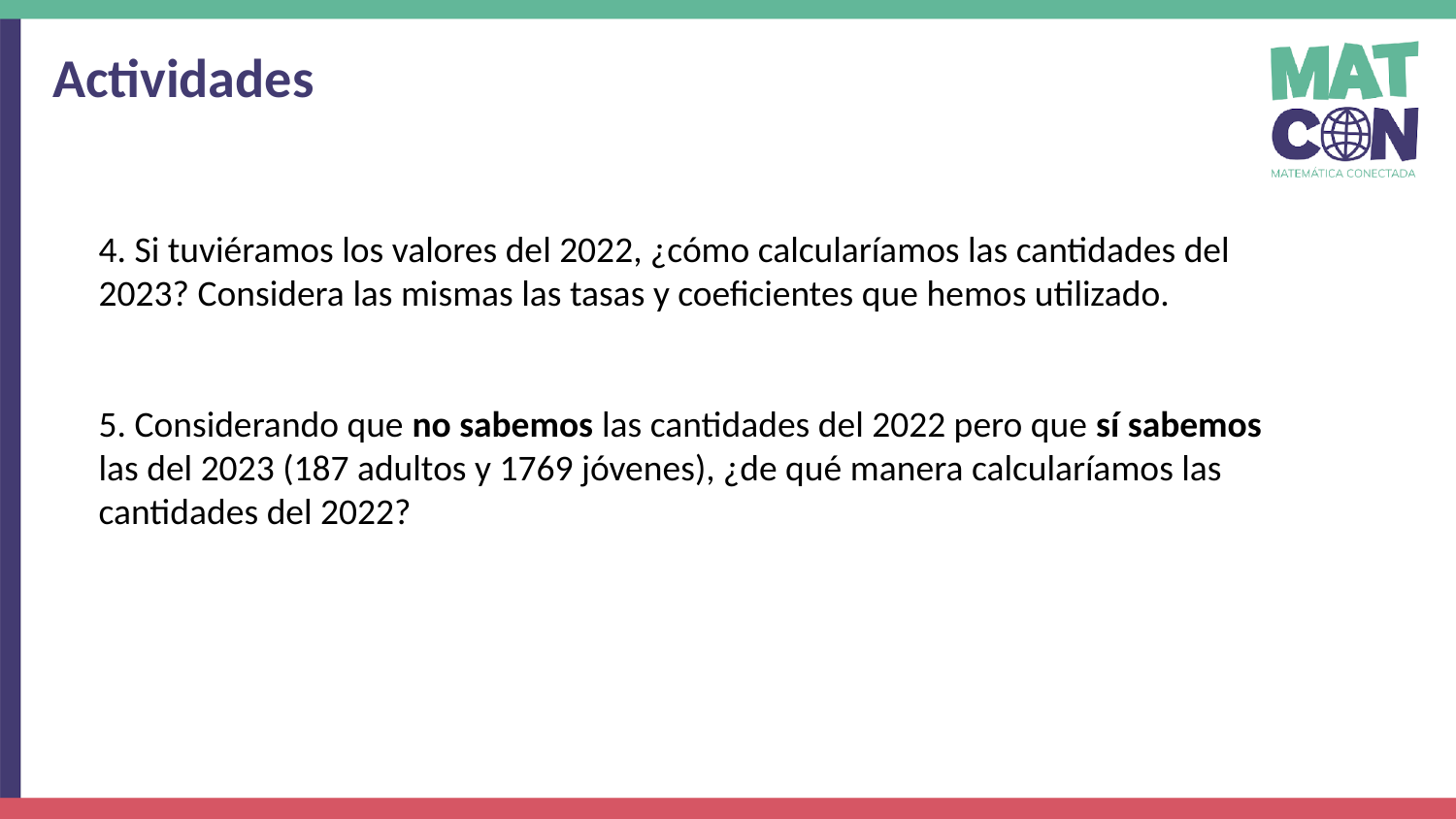

Actividades
4. Si tuviéramos los valores del 2022, ¿cómo calcularíamos las cantidades del 2023? Considera las mismas las tasas y coeficientes que hemos utilizado.

5. Considerando que no sabemos las cantidades del 2022 pero que sí sabemos las del 2023 (187 adultos y 1769 jóvenes), ¿de qué manera calcularíamos las cantidades del 2022?